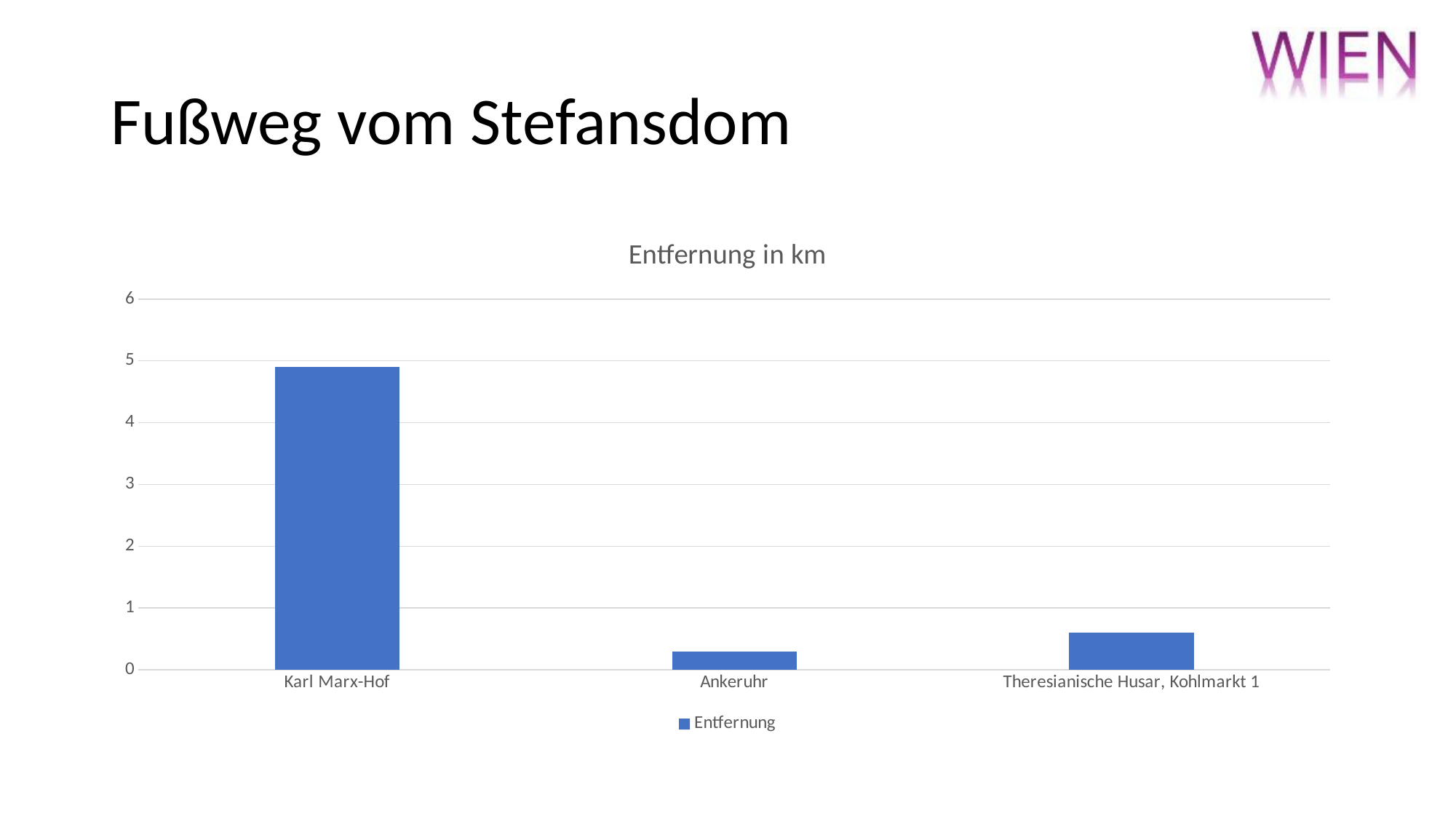

# Fußweg vom Stefansdom

### Chart: Entfernung in km

| Category | Entfernung |
|---|---|
| Karl Marx-Hof | 4.9 |
| Ankeruhr | 0.3 |
| Theresianische Husar, Kohlmarkt 1 | 0.6 |